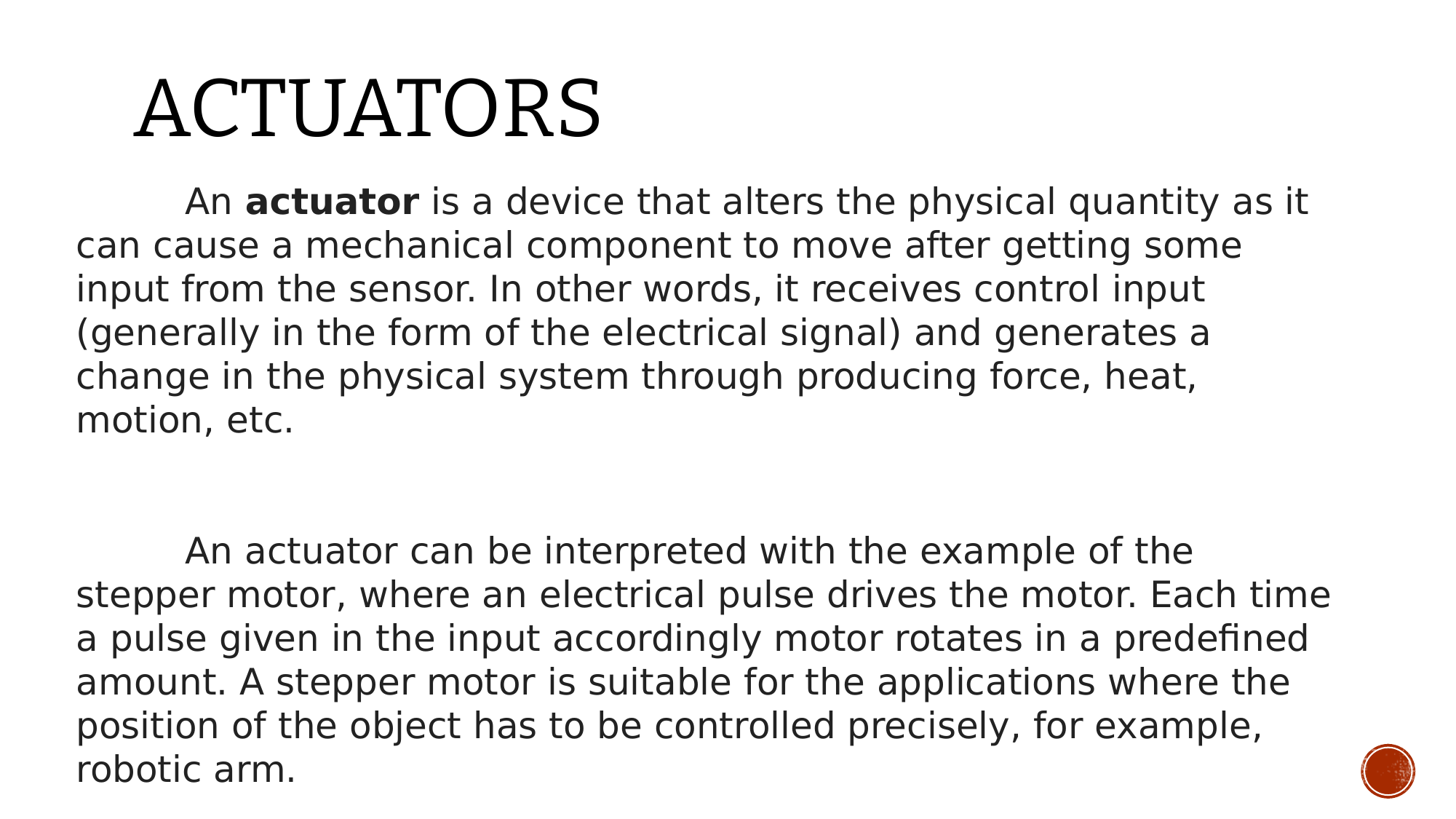

Actuators
	An actuator is a device that alters the physical quantity as it can cause a mechanical component to move after getting some input from the sensor. In other words, it receives control input (generally in the form of the electrical signal) and generates a change in the physical system through producing force, heat, motion, etc.

	An actuator can be interpreted with the example of the stepper motor, where an electrical pulse drives the motor. Each time a pulse given in the input accordingly motor rotates in a predefined amount. A stepper motor is suitable for the applications where the position of the object has to be controlled precisely, for example, robotic arm.